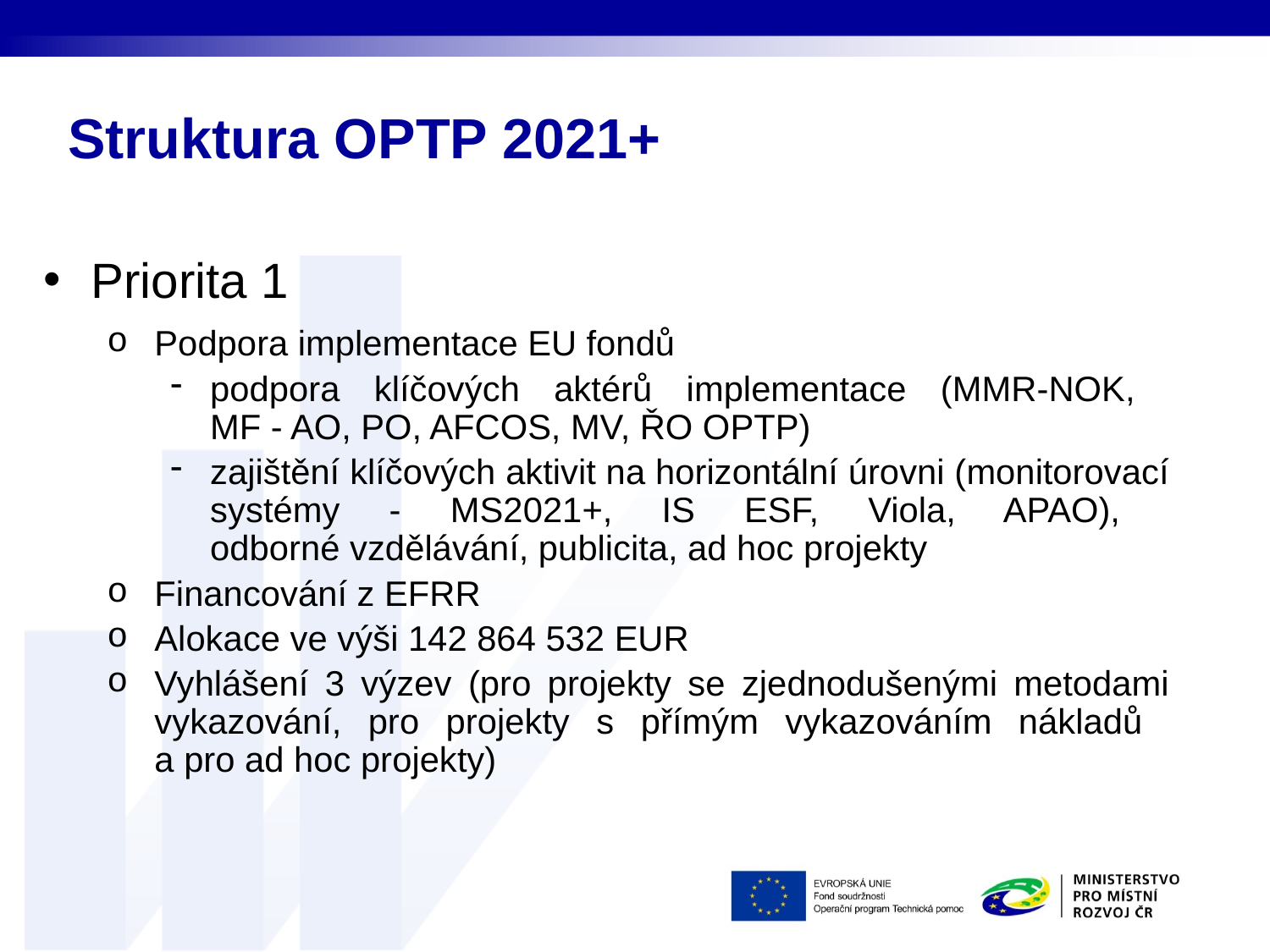

# Struktura OPTP 2021+

Priorita 1
Podpora implementace EU fondů
podpora klíčových aktérů implementace (MMR-NOK,
MF - AO, PO, AFCOS, MV, ŘO OPTP)
zajištění klíčových aktivit na horizontální úrovni (monitorovací systémy - MS2021+, IS ESF, Viola, APAO),
odborné vzdělávání, publicita, ad hoc projekty
Financování z EFRR
Alokace ve výši 142 864 532 EUR
Vyhlášení 3 výzev (pro projekty se zjednodušenými metodami vykazování, pro projekty s přímým vykazováním nákladů
a pro ad hoc projekty)